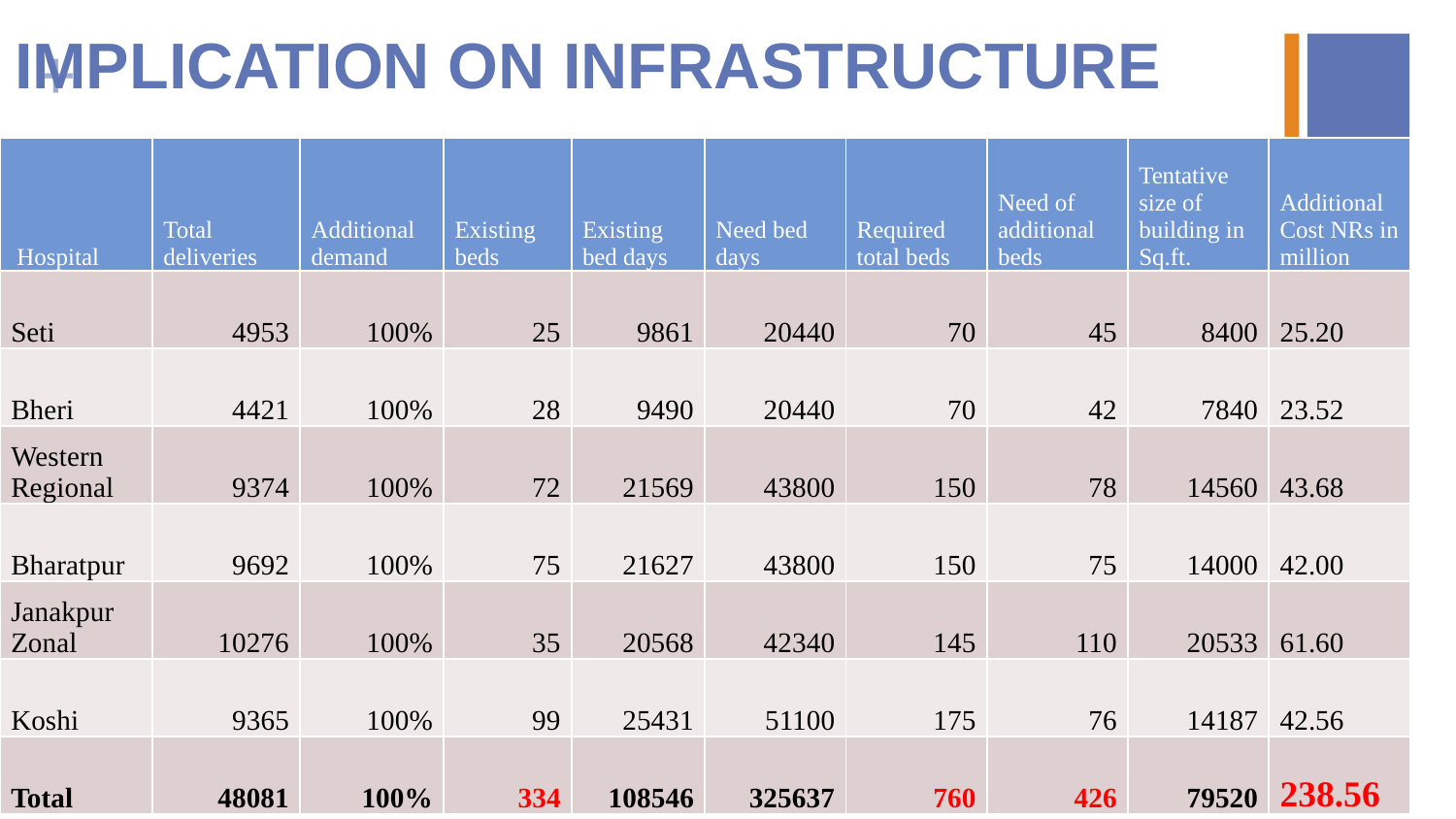

# IMPLICATION ON INFRASTRUCTURE
| Hospital | Total deliveries | Additional demand | Existing beds | Existing bed days | Need bed days | Required total beds | Need of additional beds | Tentative size of building in Sq.ft. | Additional Cost NRs in million |
| --- | --- | --- | --- | --- | --- | --- | --- | --- | --- |
| Seti | 4953 | 100% | 25 | 9861 | 20440 | 70 | 45 | 8400 | 25.20 |
| Bheri | 4421 | 100% | 28 | 9490 | 20440 | 70 | 42 | 7840 | 23.52 |
| Western Regional | 9374 | 100% | 72 | 21569 | 43800 | 150 | 78 | 14560 | 43.68 |
| Bharatpur | 9692 | 100% | 75 | 21627 | 43800 | 150 | 75 | 14000 | 42.00 |
| Janakpur Zonal | 10276 | 100% | 35 | 20568 | 42340 | 145 | 110 | 20533 | 61.60 |
| Koshi | 9365 | 100% | 99 | 25431 | 51100 | 175 | 76 | 14187 | 42.56 |
| Total | 48081 | 100% | 334 | 108546 | 325637 | 760 | 426 | 79520 | 238.56 |